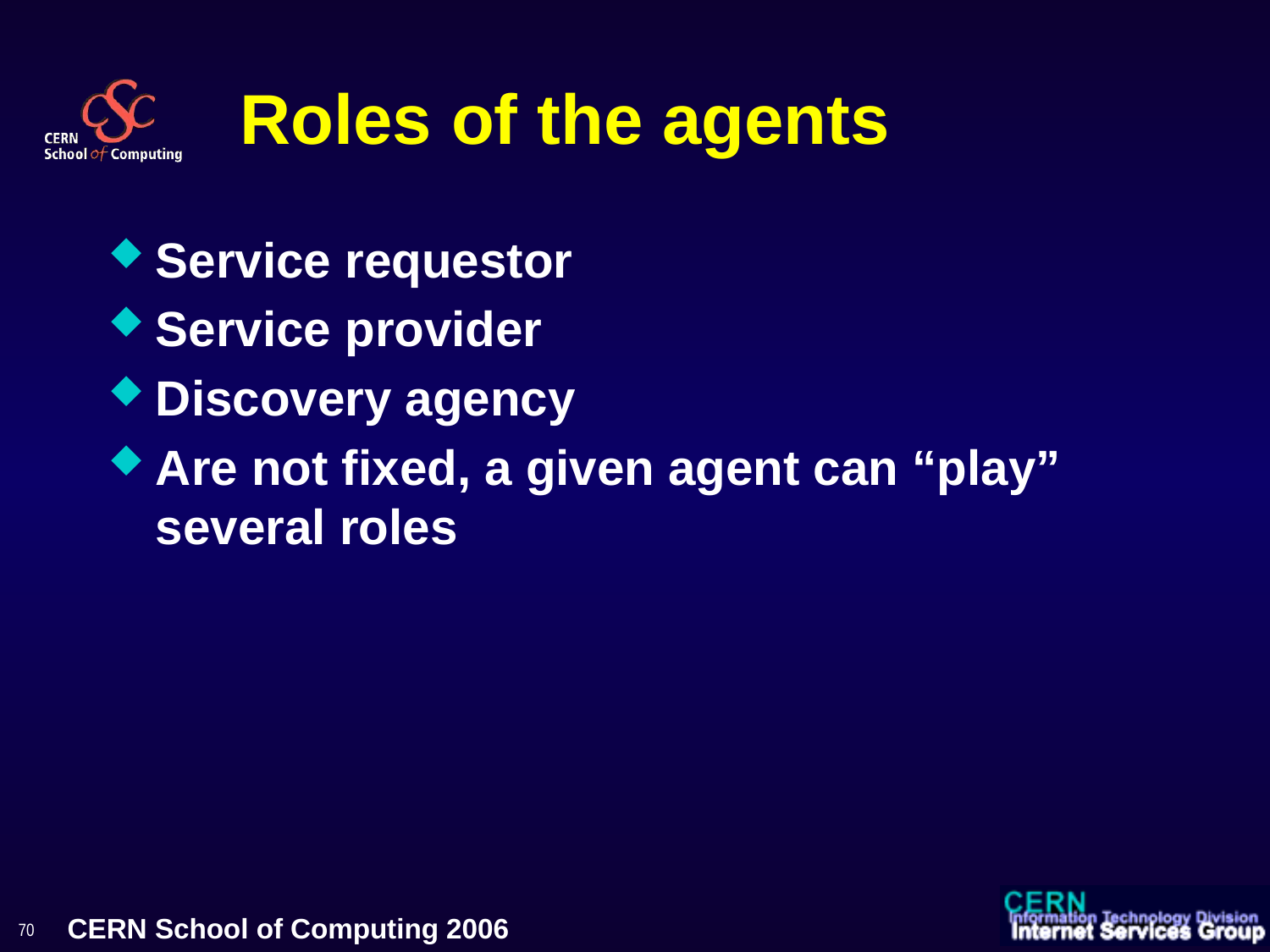

# Roles of the agents
Service requestor
Service provider
Discovery agency
Are not fixed, a given agent can “play” several roles
70